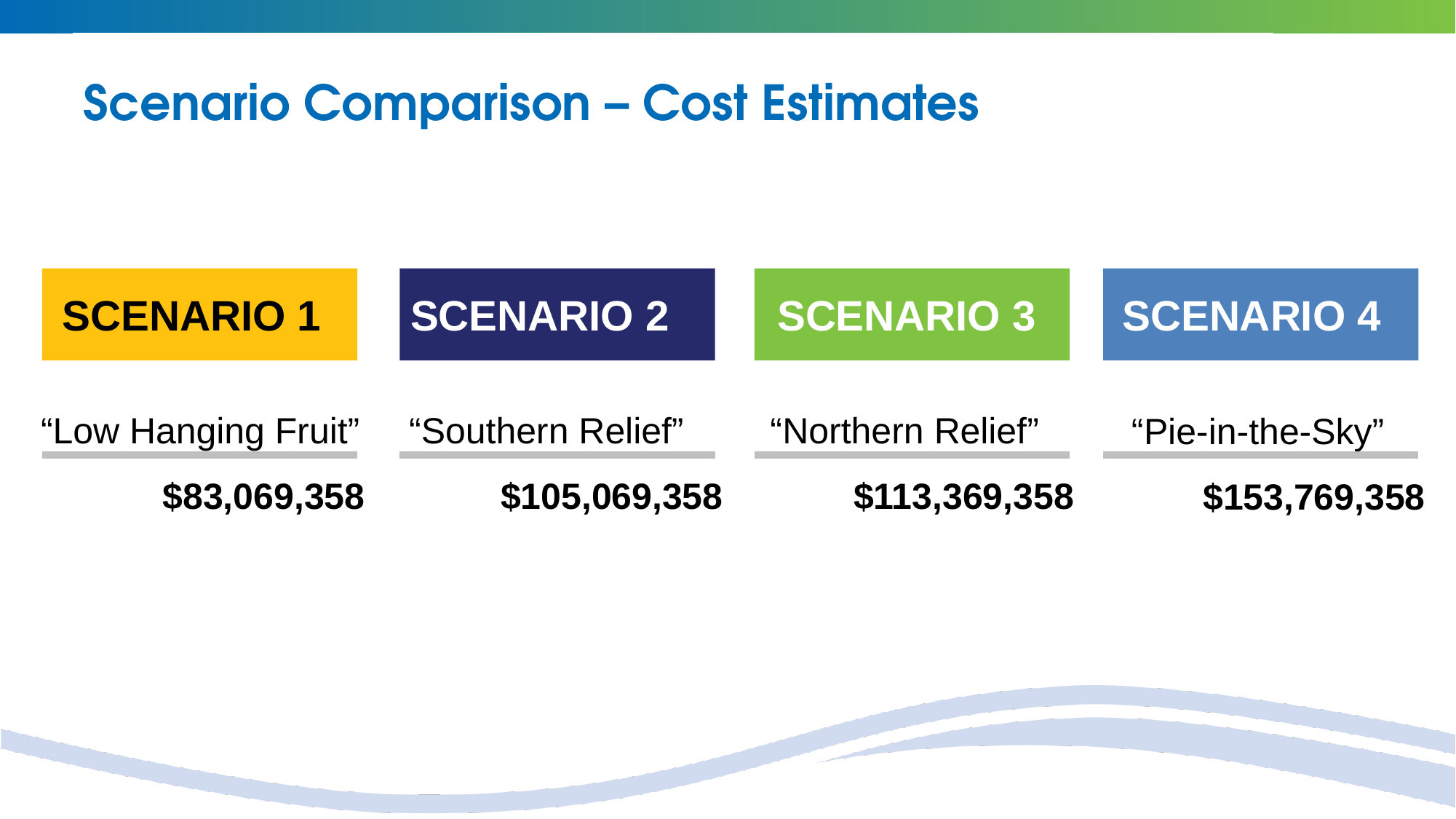

# Scenario Comparison – Cost Estimates

Scenario 1
Scenario 2
Scenario 3
Scenario 4
“Low Hanging Fruit”
$83,069,358
 “Southern Relief”
$105,069,358
  “Northern Relief”
$113,369,358
   “Pie-in-the-Sky”
$153,769,358